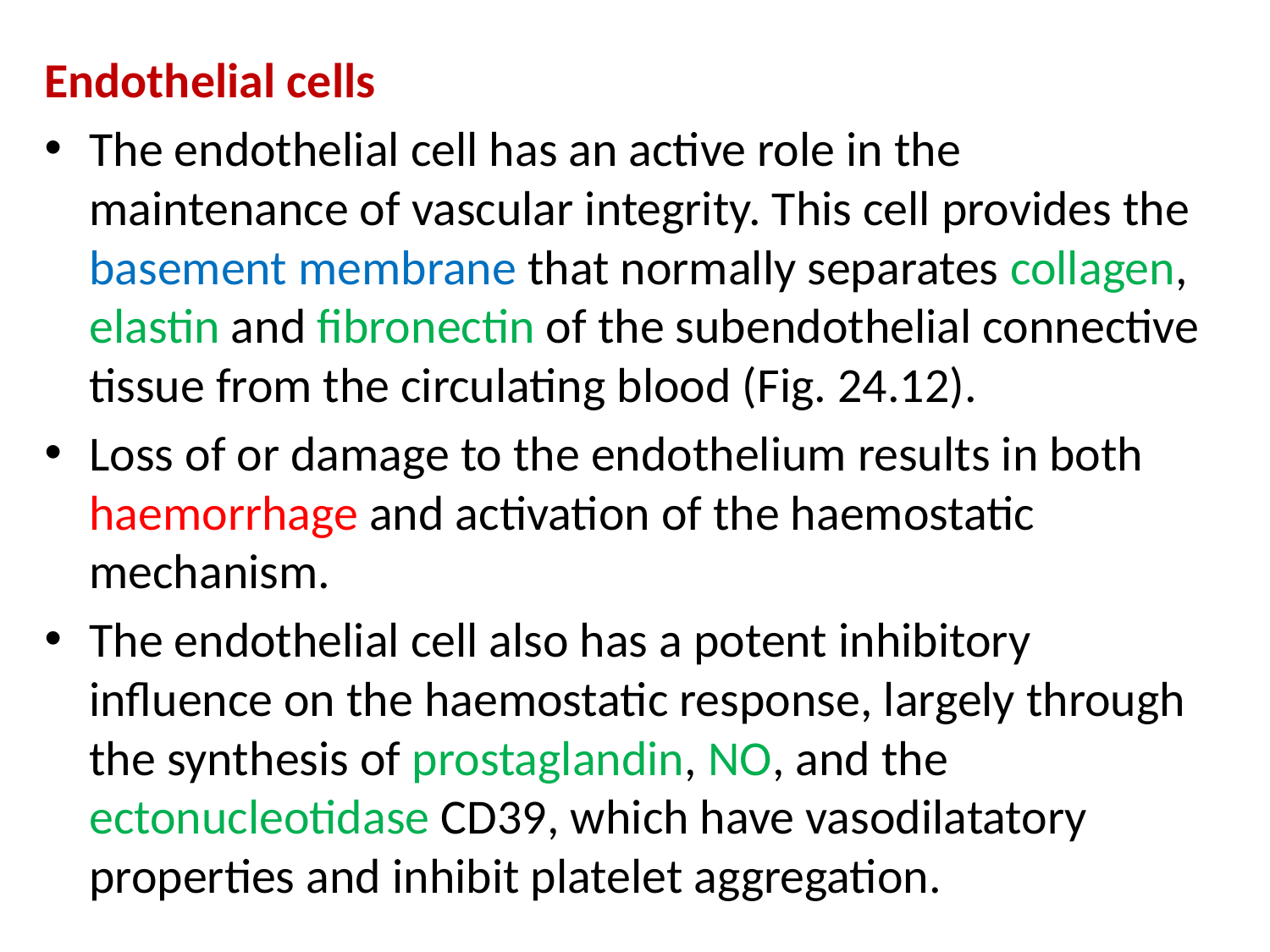

Endothelial cells
The endothelial cell has an active role in the maintenance of vascular integrity. This cell provides the basement membrane that normally separates collagen, elastin and fibronectin of the subendothelial connective tissue from the circulating blood (Fig. 24.12).
Loss of or damage to the endothelium results in both haemorrhage and activation of the haemostatic mechanism.
The endothelial cell also has a potent inhibitory influence on the haemostatic response, largely through the synthesis of prostaglandin, NO, and the ectonucleotidase CD39, which have vasodilatatory properties and inhibit platelet aggregation.